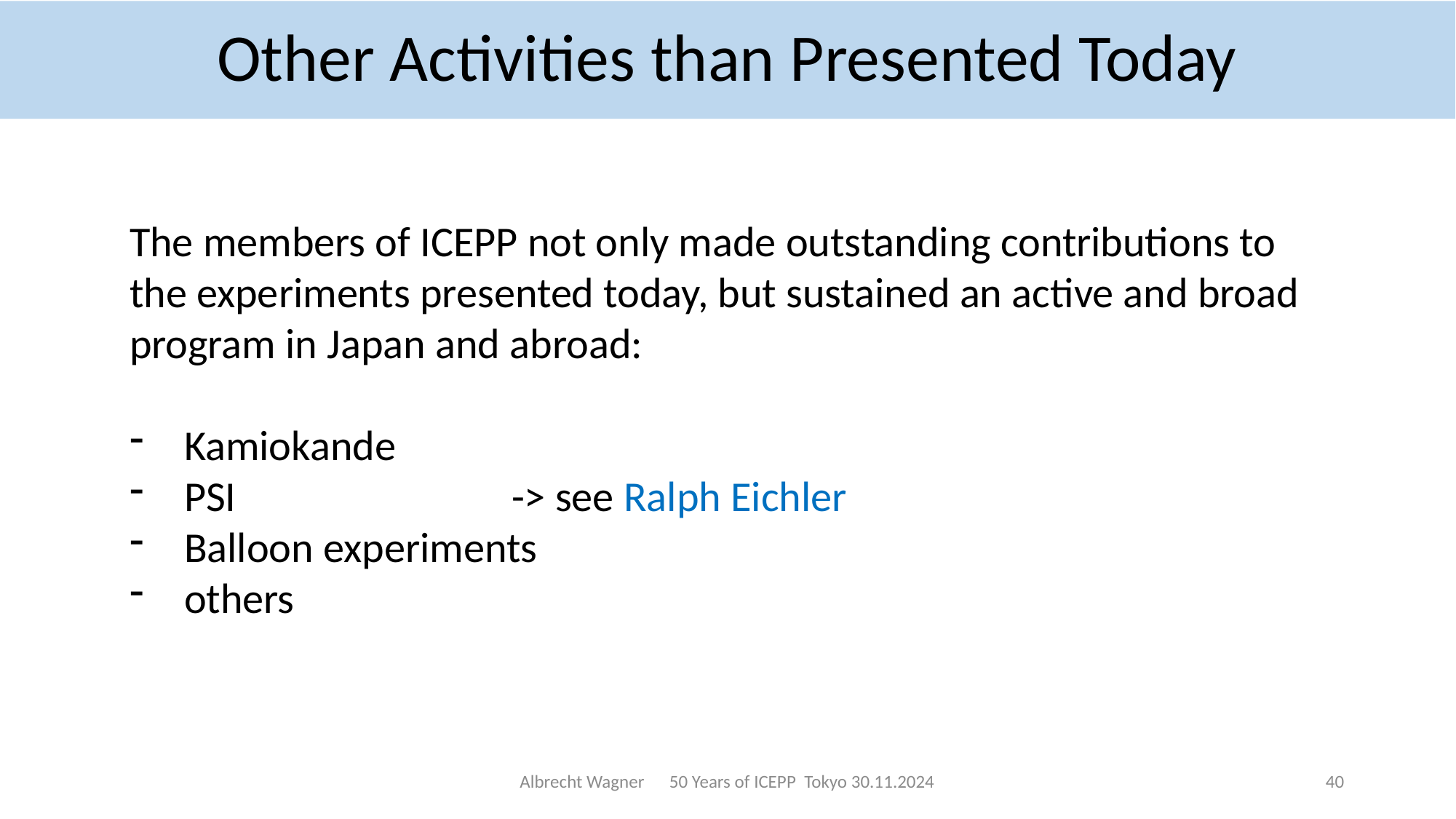

# Other Activities than Presented Today

The members of ICEPP not only made outstanding contributions to the experiments presented today, but sustained an active and broad program in Japan and abroad:

Kamiokande
PSI 			-> see Ralph Eichler
Balloon experiments
others

Albrecht Wagner      50 Years of ICEPP  Tokyo 30.11.2024
40